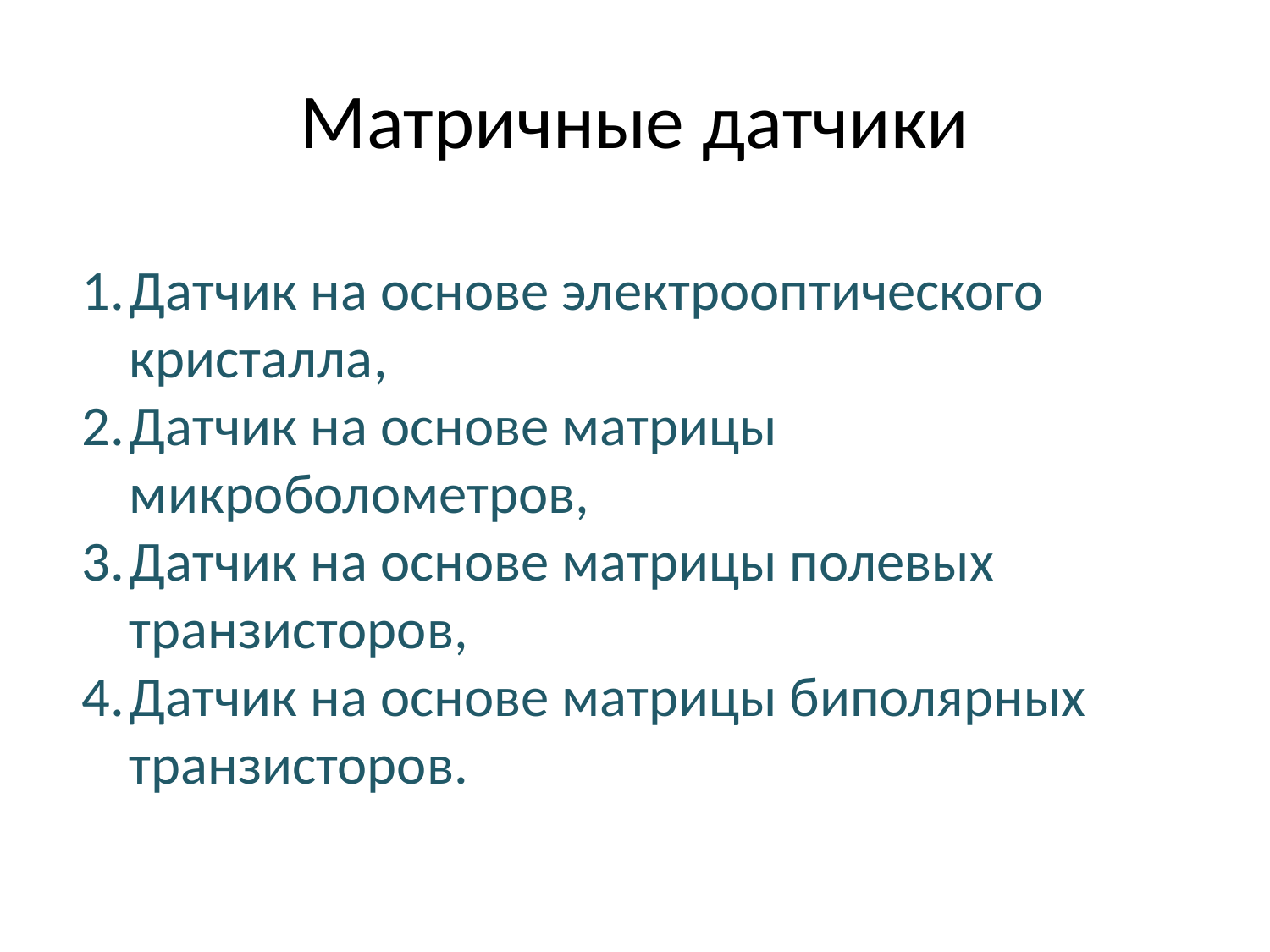

# Матричные датчики
Датчик на основе электрооптического кристалла,
Датчик на основе матрицы микроболометров,
Датчик на основе матрицы полевых транзисторов,
Датчик на основе матрицы биполярных транзисторов.